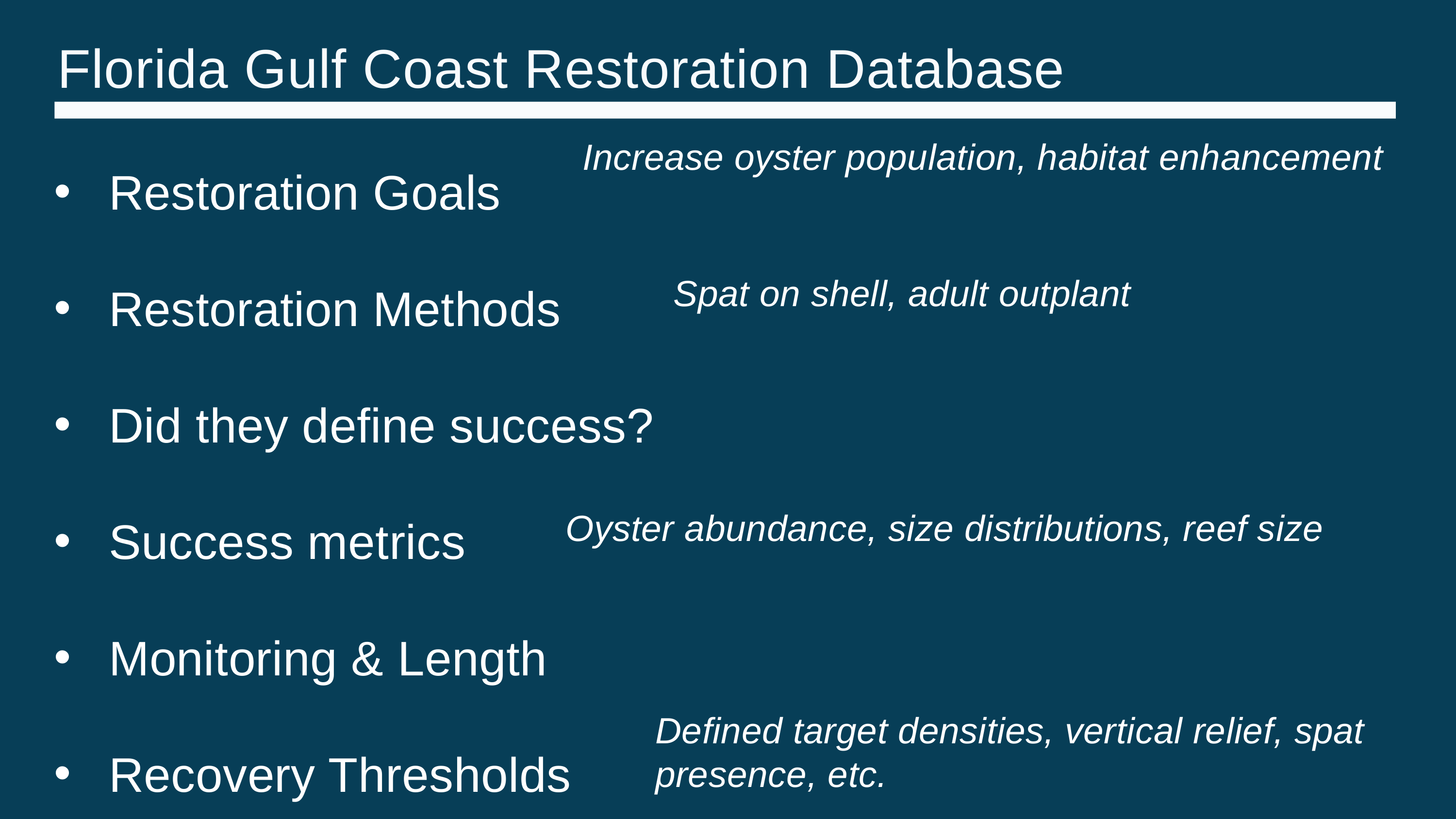

Florida Gulf Coast Restoration Database

Restoration Goals
Restoration Methods
Did they define success?
Success metrics
Monitoring & Length
Recovery Thresholds
Increase oyster population, habitat enhancement
Spat on shell, adult outplant
Oyster abundance, size distributions, reef size
Defined target densities, vertical relief, spat presence, etc.